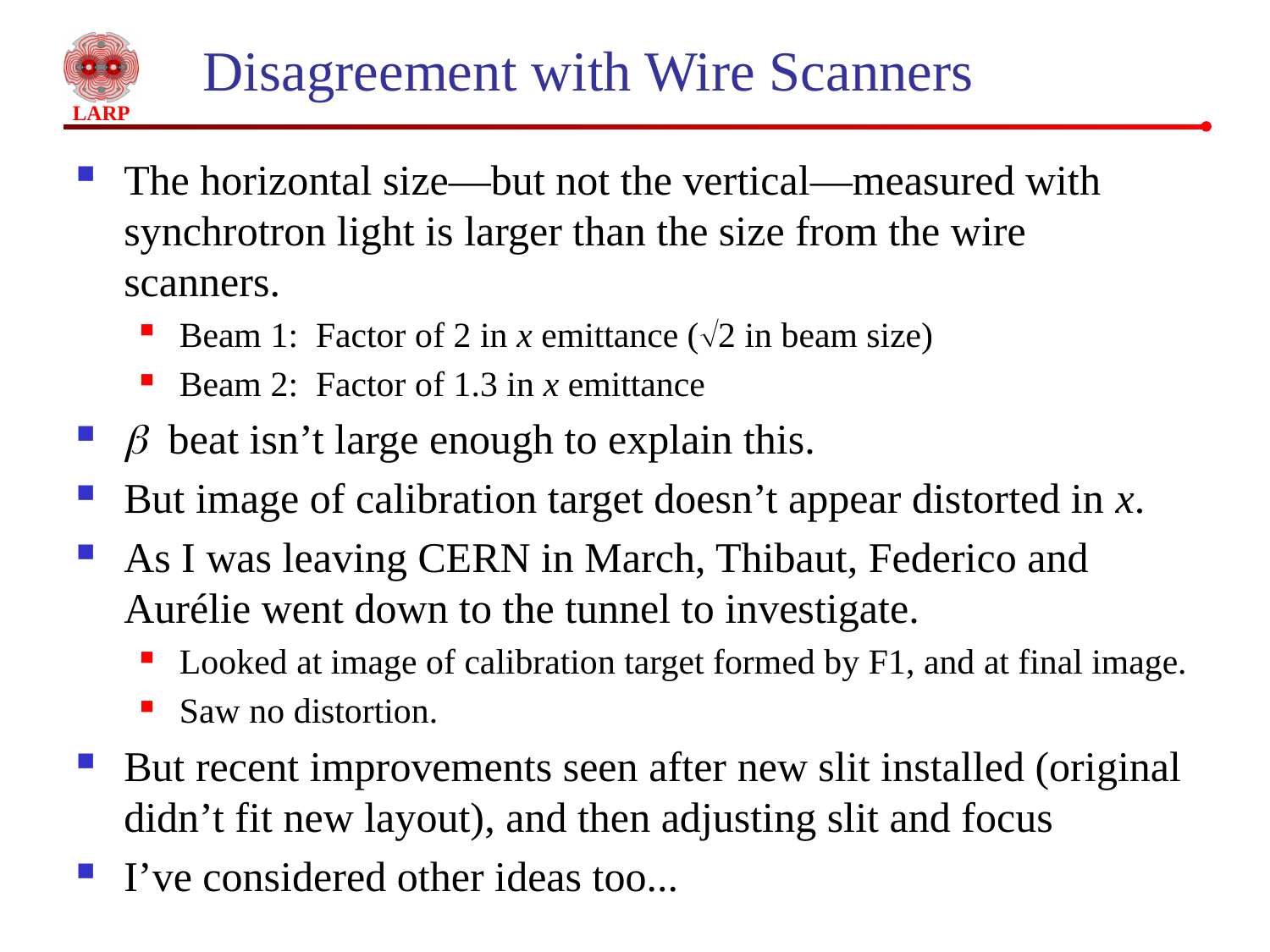

# Disagreement with Wire Scanners
The horizontal size—but not the vertical—measured with synchrotron light is larger than the size from the wire scanners.
Beam 1:  Factor of 2 in x emittance (√2 in beam size)
Beam 2:  Factor of 1.3 in x emittance
β  beat isn’t large enough to explain this.
But image of calibration target doesn’t appear distorted in x.
As I was leaving CERN in March, Thibaut, Federico and Aurélie went down to the tunnel to investigate.
Looked at image of calibration target formed by F1, and at final image.
Saw no distortion.
But recent improvements seen after new slit installed (original didn’t fit new layout), and then adjusting slit and focus
I’ve considered other ideas too...